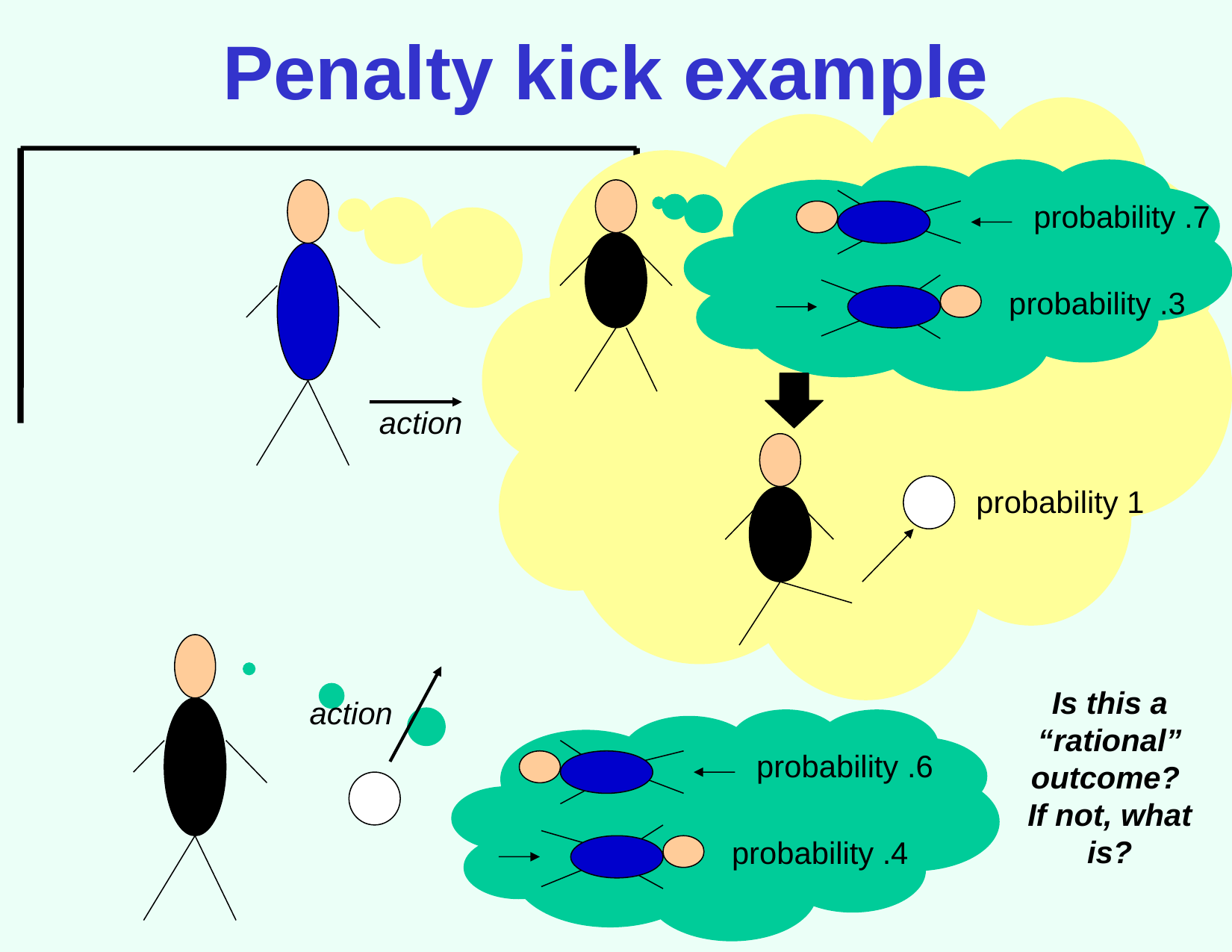

# Penalty kick example

probability .7

probability .3

action

probability 1

Is this a “rational” outcome?  If not, what is?
action

probability .6

probability .4